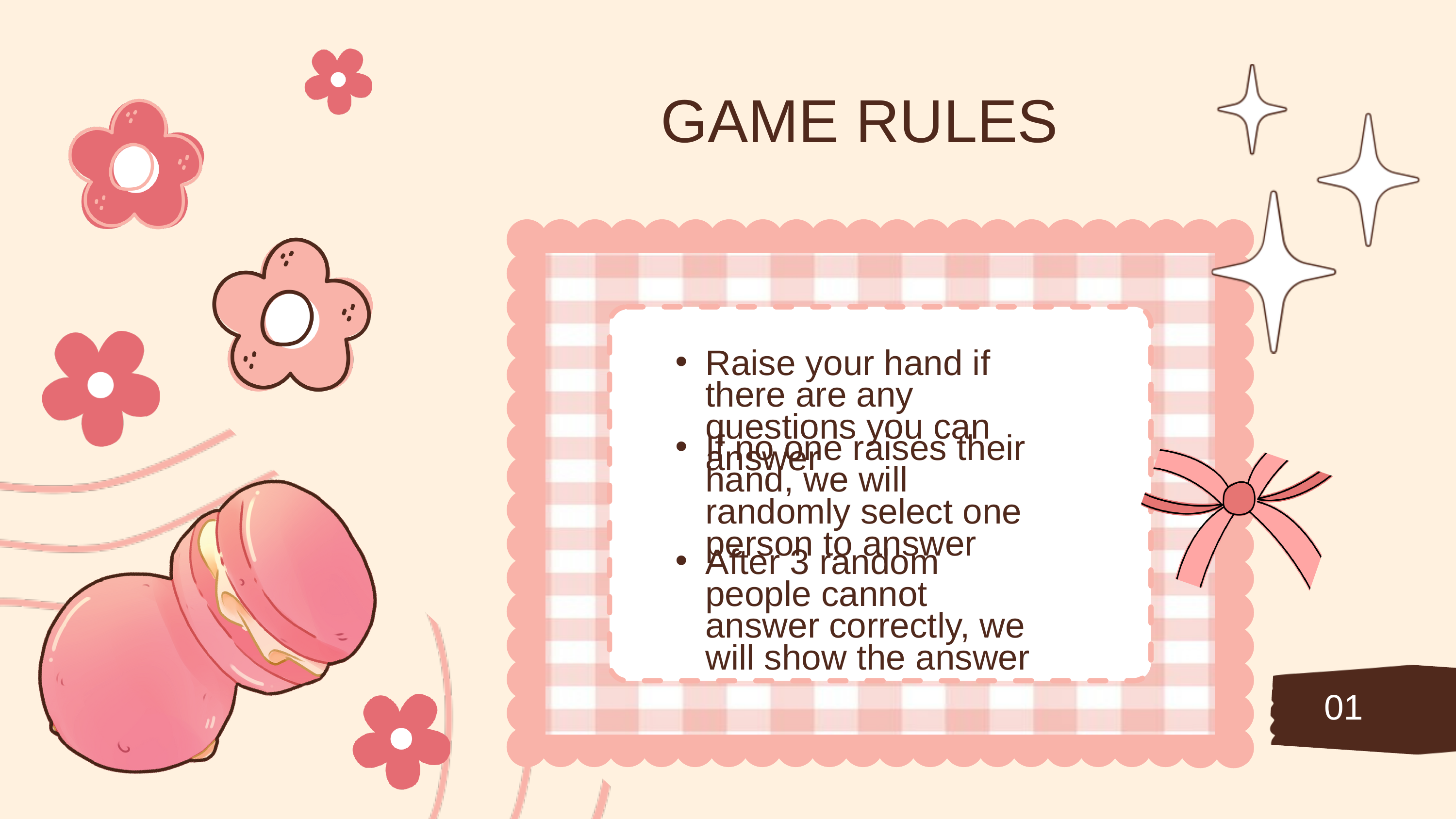

GAME RULES

Raise your hand if there are any questions you can answer

If no one raises their hand, we will randomly select one person to answer

After 3 random people cannot answer correctly, we will show the answer

01